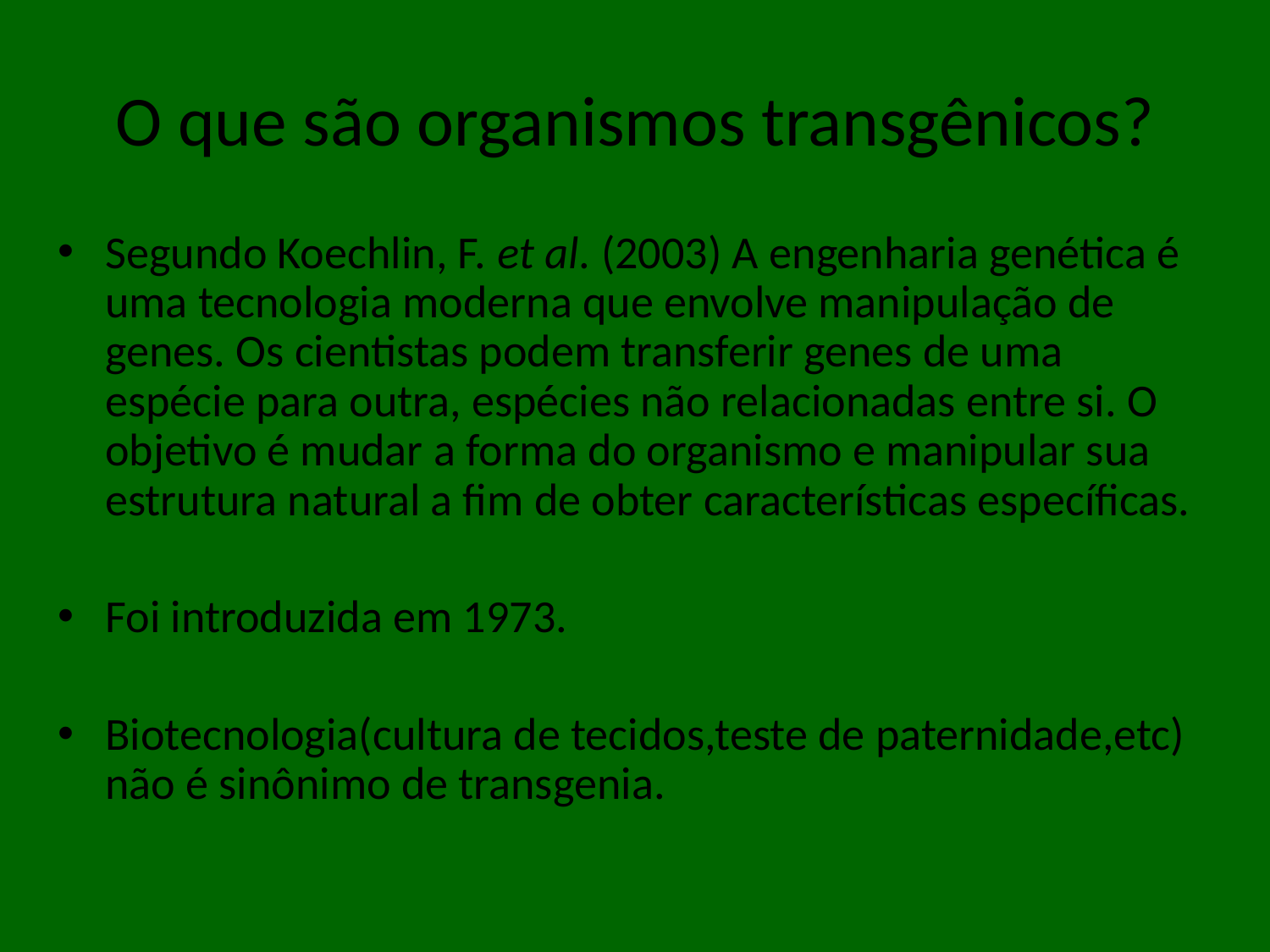

# O que são organismos transgênicos?
Segundo Koechlin, F. et al. (2003) A engenharia genética é uma tecnologia moderna que envolve manipulação de genes. Os cientistas podem transferir genes de uma espécie para outra, espécies não relacionadas entre si. O objetivo é mudar a forma do organismo e manipular sua estrutura natural a fim de obter características específicas.

Foi introduzida em 1973.

Biotecnologia(cultura de tecidos,teste de paternidade,etc) não é sinônimo de transgenia.